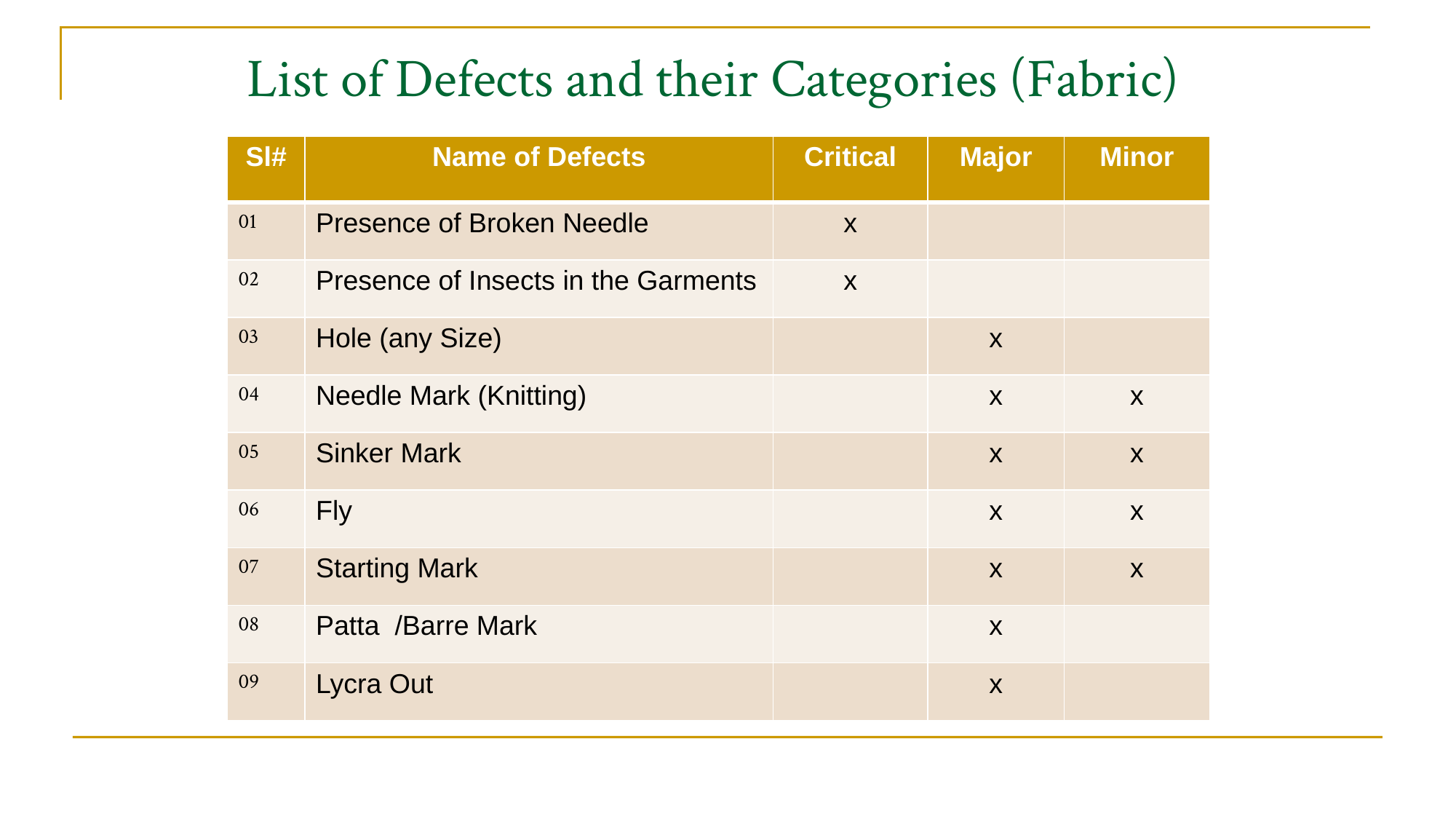

# List of Defects and their Categories (Fabric)
| Sl# | Name of Defects | Critical | Major | Minor |
| --- | --- | --- | --- | --- |
| 01 | Presence of Broken Needle | x |  |  |
| 02 | Presence of Insects in the Garments | x |  |  |
| 03 | Hole (any Size) |  | x |  |
| 04 | Needle Mark (Knitting) |  | x | x |
| 05 | Sinker Mark |  | x | x |
| 06 | Fly |  | x | x |
| 07 | Starting Mark |  | x | x |
| 08 | Patta /Barre Mark |  | x |  |
| 09 | Lycra Out |  | x |  |